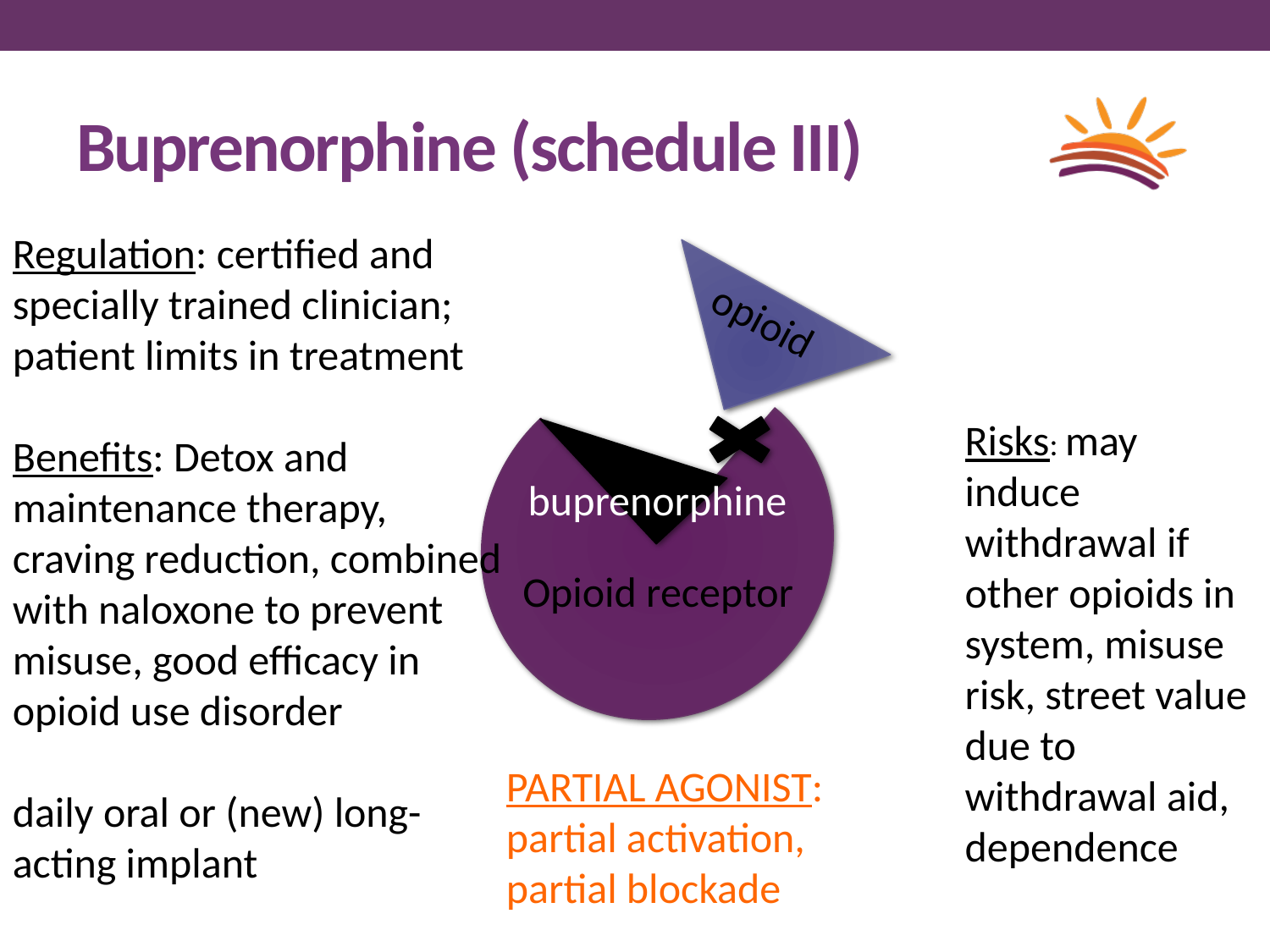

# Buprenorphine (schedule III)
Regulation: certified and specially trained clinician; patient limits in treatment

Benefits: Detox and maintenance therapy, craving reduction, combined with naloxone to prevent misuse, good efficacy in opioid use disorder

daily oral or (new) long-acting implant

opioid

Risks: may induce withdrawal if other opioids in system, misuse risk, street value due to withdrawal aid, dependence

buprenorphine
Opioid receptor
naloxone
PARTIAL AGONIST:
partial activation, partial blockade